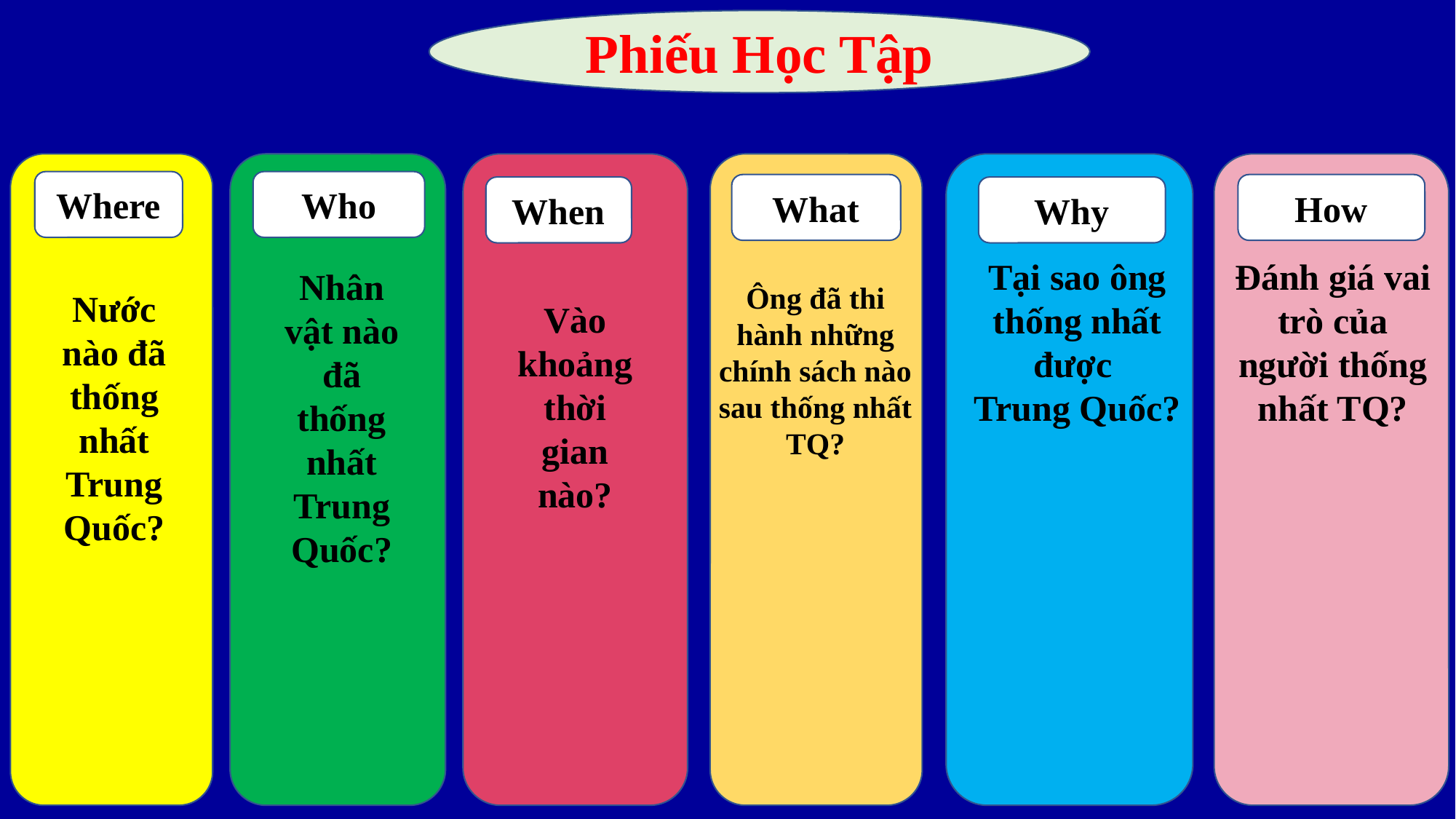

Phiếu Học Tập

Who
Where
How
What
When
Why
Tại sao ông thống nhất được
Trung Quốc?
Ông đã thi hành những chính sách nào sau thống nhất TQ?
Vào khoảng thời gian nào?
Nước nào đã thống nhất Trung Quốc?
Nhân vật nào đã thống nhất Trung Quốc?
Đánh giá vai trò của người thống nhất TQ?